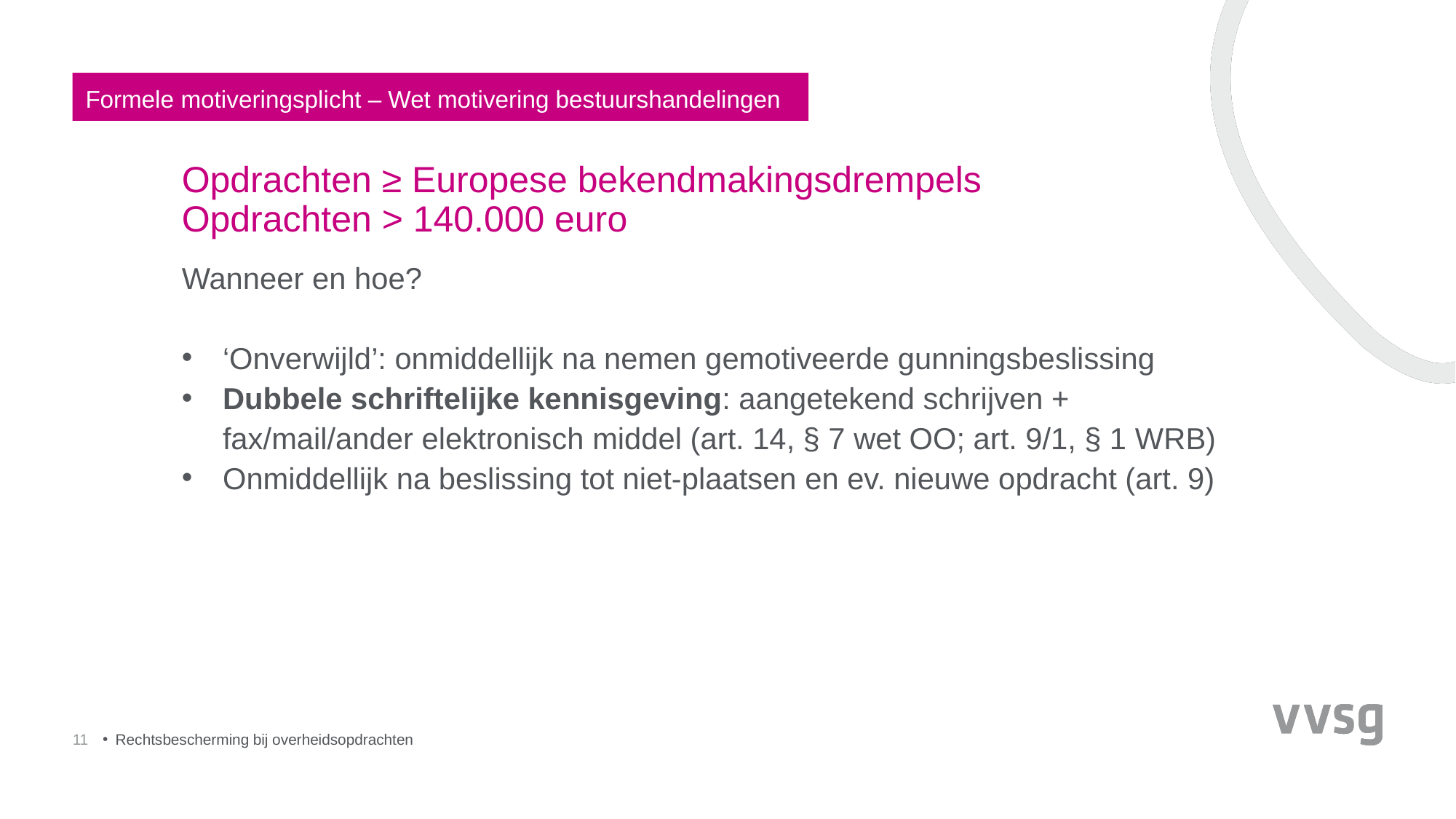

Formele motiveringsplicht – Wet motivering bestuurshandelingen
# Opdrachten ≥ Europese bekendmakingsdrempels Opdrachten > 140.000 euro
Wanneer en hoe?

‘Onverwijld’: onmiddellijk na nemen gemotiveerde gunningsbeslissing
Dubbele schriftelijke kennisgeving: aangetekend schrijven + fax/mail/ander elektronisch middel (art. 14, § 7 wet OO; art. 9/1, § 1 WRB)
Onmiddellijk na beslissing tot niet-plaatsen en ev. nieuwe opdracht (art. 9)

11
Rechtsbescherming bij overheidsopdrachten